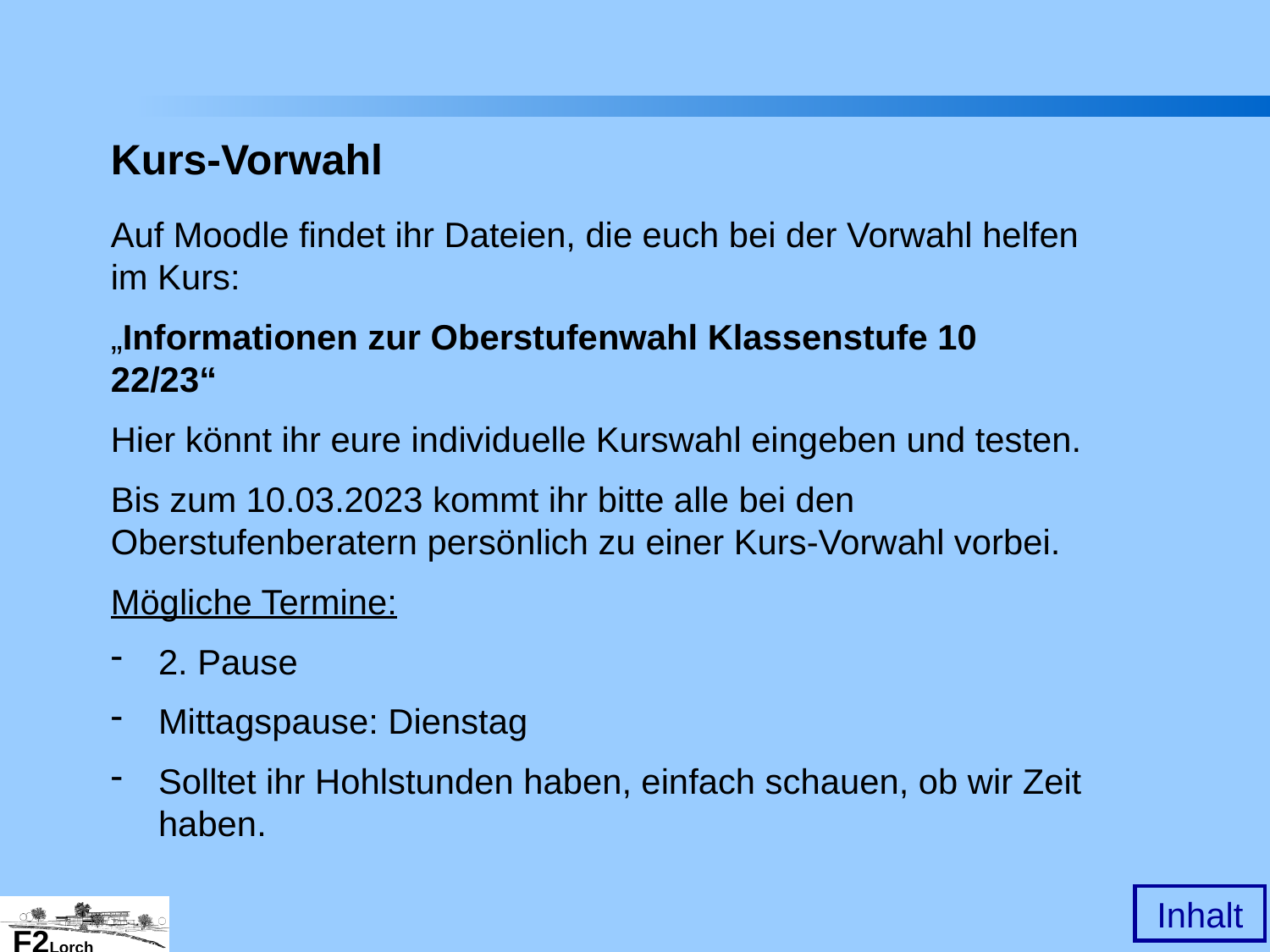

Kurs-Vorwahl
Auf Moodle findet ihr Dateien, die euch bei der Vorwahl helfen im Kurs:
„Informationen zur Oberstufenwahl Klassenstufe 10 22/23“
Hier könnt ihr eure individuelle Kurswahl eingeben und testen.
Bis zum 10.03.2023 kommt ihr bitte alle bei den Oberstufenberatern persönlich zu einer Kurs-Vorwahl vorbei.
Mögliche Termine:
2. Pause
Mittagspause: Dienstag
Solltet ihr Hohlstunden haben, einfach schauen, ob wir Zeit haben.